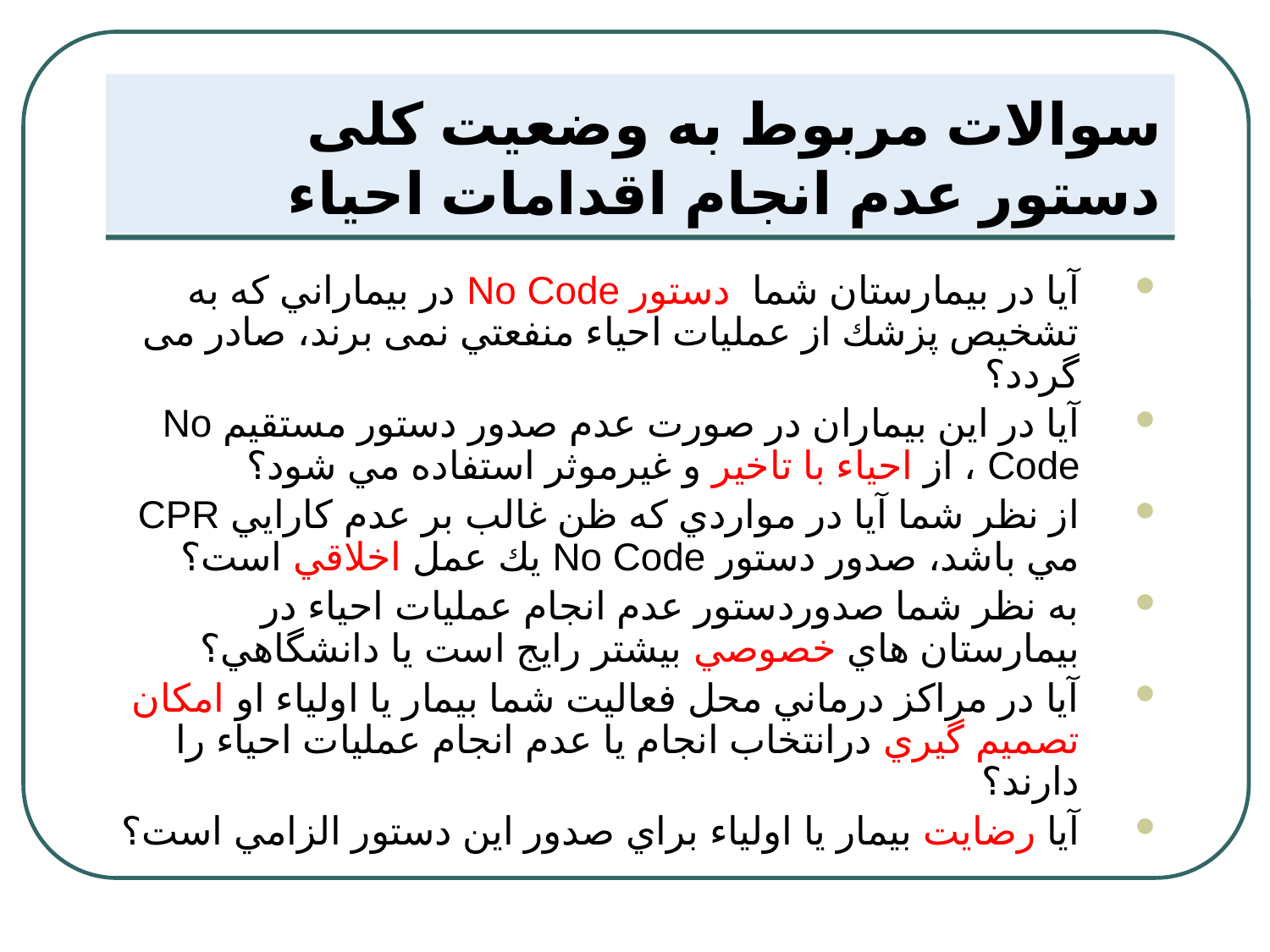

# سوالات مربوط به وضعیت کلی دستور عدم انجام اقدامات احیاء
آيا در بيمارستان شما  دستور No Code در بيماراني كه به تشخيص پزشك از عمليات احياء منفعتي نمی برند، صادر می گردد؟
آيا در اين بيماران در صورت عدم صدور دستور مستقيم No Code ، از احياء با تاخير و غيرموثر استفاده مي شود؟
از نظر شما آيا در مواردي كه ظن غالب بر عدم كارايي CPR  مي باشد، صدور دستور No Code يك عمل اخلاقي است؟
به نظر شما صدوردستور عدم انجام عمليات احياء در بيمارستان هاي خصوصي بيشتر رايج است يا دانشگاهي؟
آيا در مراكز درماني محل فعاليت شما بيمار يا اولياء او امكان تصميم گيري درانتخاب انجام يا عدم انجام عمليات احياء را دارند؟
آيا رضايت بيمار يا اولياء براي صدور اين دستور الزامي است؟